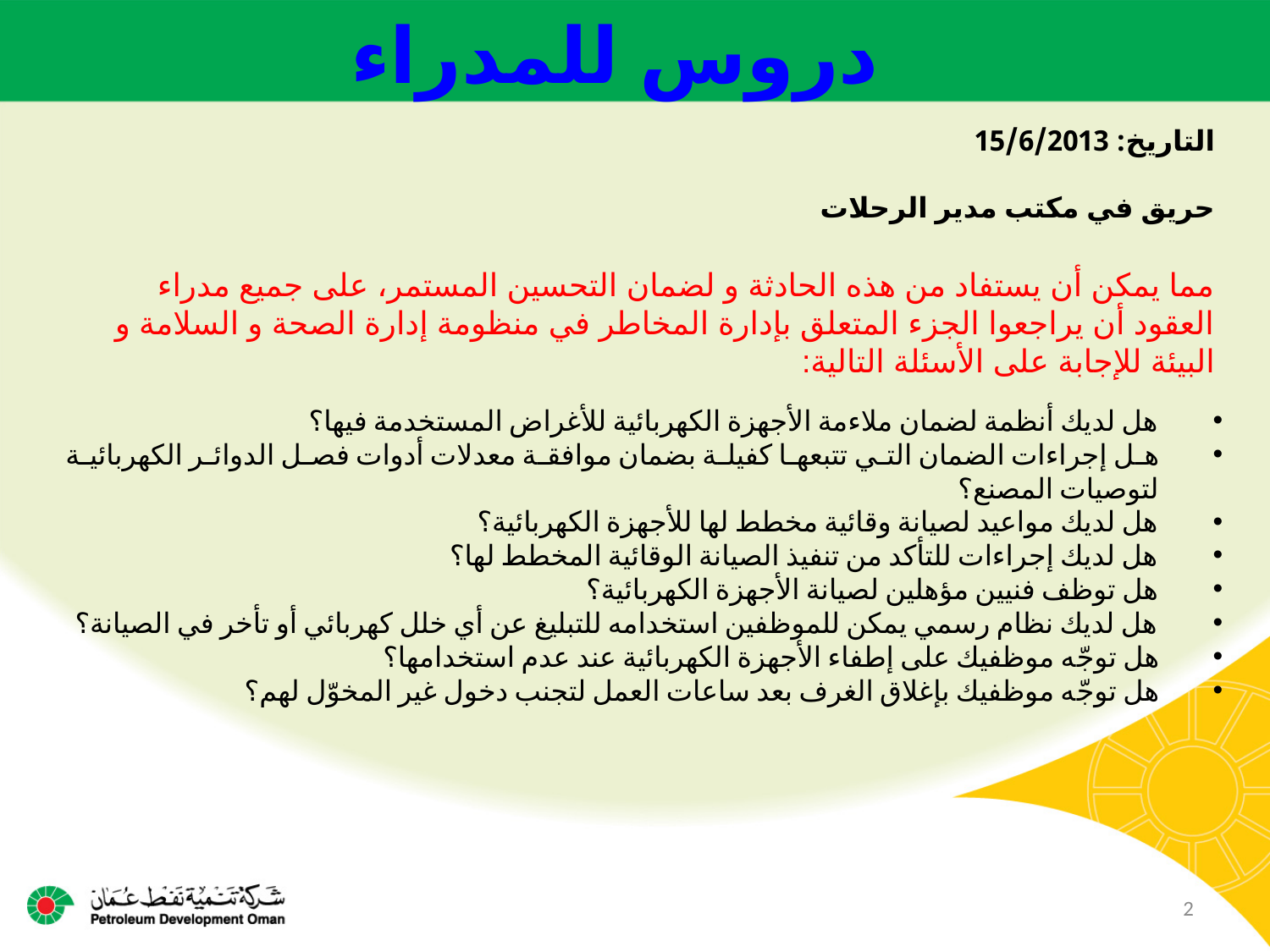

دروس للمدراء

التاريخ: 15/6/2013

حريق في مكتب مدير الرحلات
مما يمكن أن يستفاد من هذه الحادثة و لضمان التحسين المستمر، على جميع مدراء العقود أن يراجعوا الجزء المتعلق بإدارة المخاطر في منظومة إدارة الصحة و السلامة و البيئة للإجابة على الأسئلة التالية:
هل لديك أنظمة لضمان ملاءمة الأجهزة الكهربائية للأغراض المستخدمة فيها؟
هل إجراءات الضمان التي تتبعها كفيلة بضمان موافقة معدلات أدوات فصل الدوائر الكهربائية لتوصيات المصنع؟
هل لديك مواعيد لصيانة وقائية مخطط لها للأجهزة الكهربائية؟
هل لديك إجراءات للتأكد من تنفيذ الصيانة الوقائية المخطط لها؟
هل توظف فنيين مؤهلين لصيانة الأجهزة الكهربائية؟
هل لديك نظام رسمي يمكن للموظفين استخدامه للتبليغ عن أي خلل كهربائي أو تأخر في الصيانة؟
هل توجّه موظفيك على إطفاء الأجهزة الكهربائية عند عدم استخدامها؟
هل توجّه موظفيك بإغلاق الغرف بعد ساعات العمل لتجنب دخول غير المخوّل لهم؟

2